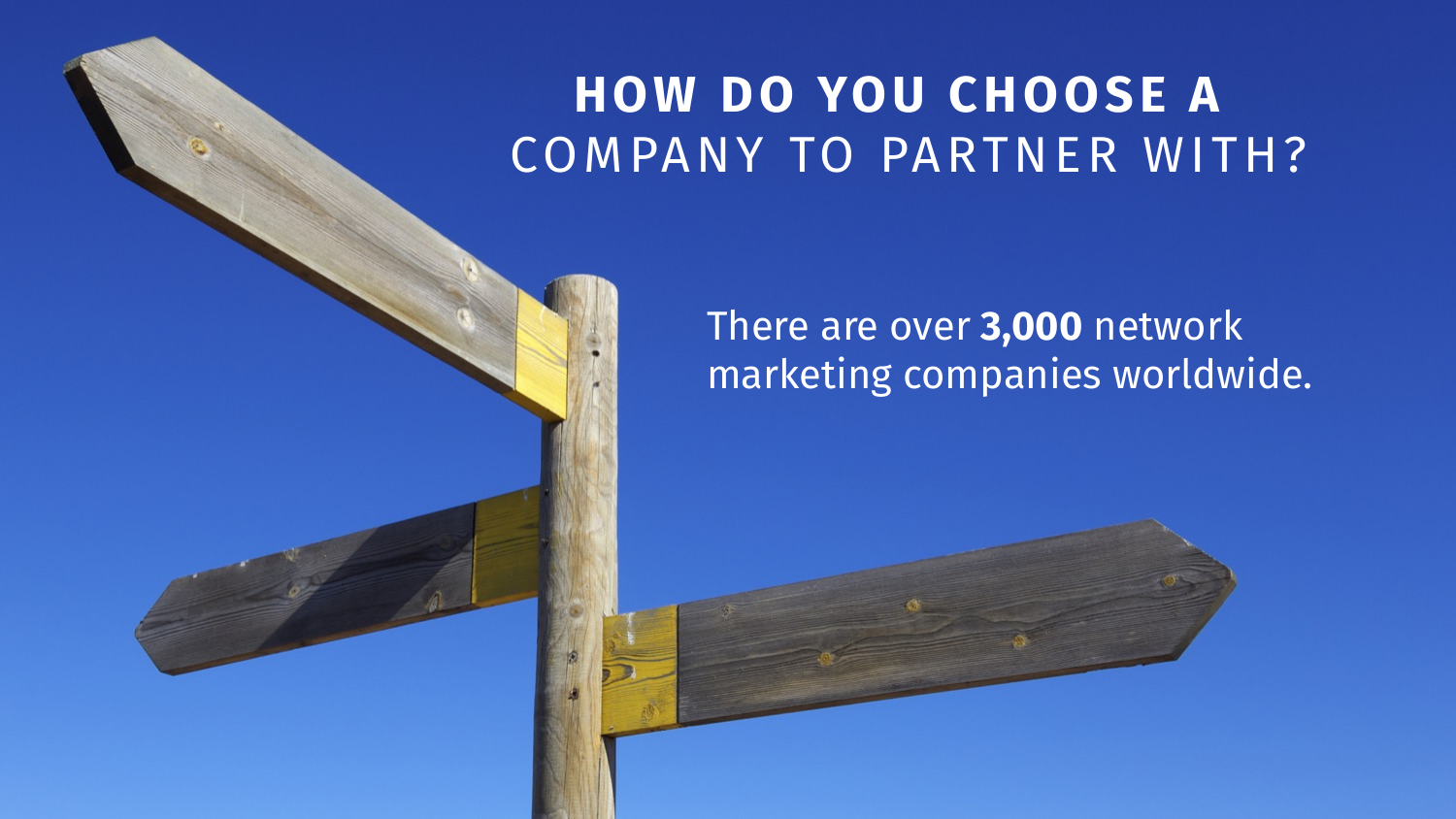

# HOW DO YOU CHOOSE A COMPANY TO PARTNER WITH?
There are over 3,000 network marketing companies worldwide.